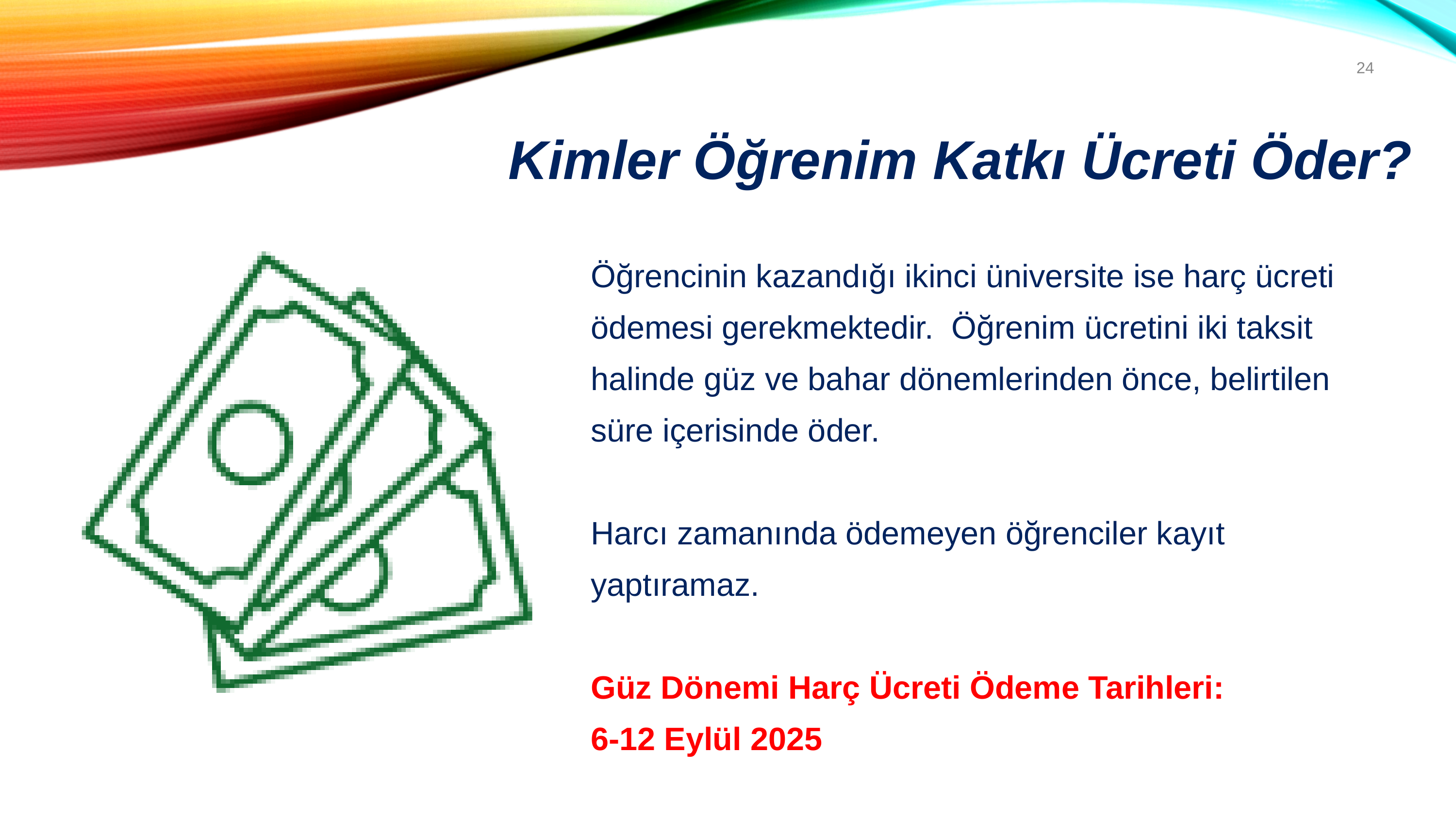

24

Kimler Öğrenim Katkı Ücreti Öder?
Öğrencinin kazandığı ikinci üniversite ise harç ücreti ödemesi gerekmektedir.  Öğrenim ücretini iki taksit halinde güz ve bahar dönemlerinden önce, belirtilen süre içerisinde öder.

Harcı zamanında ödemeyen öğrenciler kayıt yaptıramaz.

Güz Dönemi Harç Ücreti Ödeme Tarihleri:
6-12 Eylül 2025